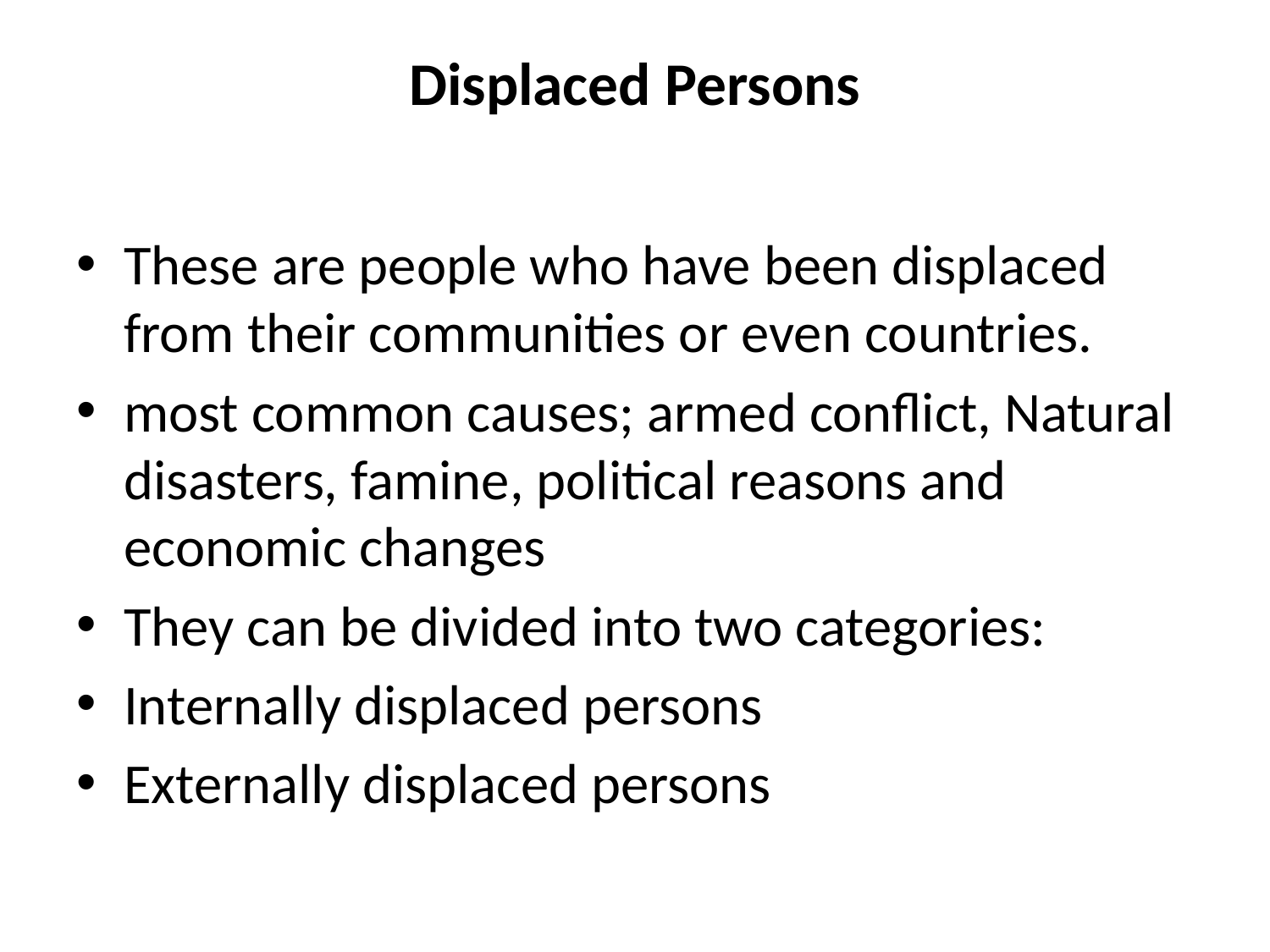

# Displaced Persons
These are people who have been displaced from their communities or even countries.
most common causes; armed conflict, Natural disasters, famine, political reasons and economic changes
They can be divided into two categories:
Internally displaced persons
Externally displaced persons